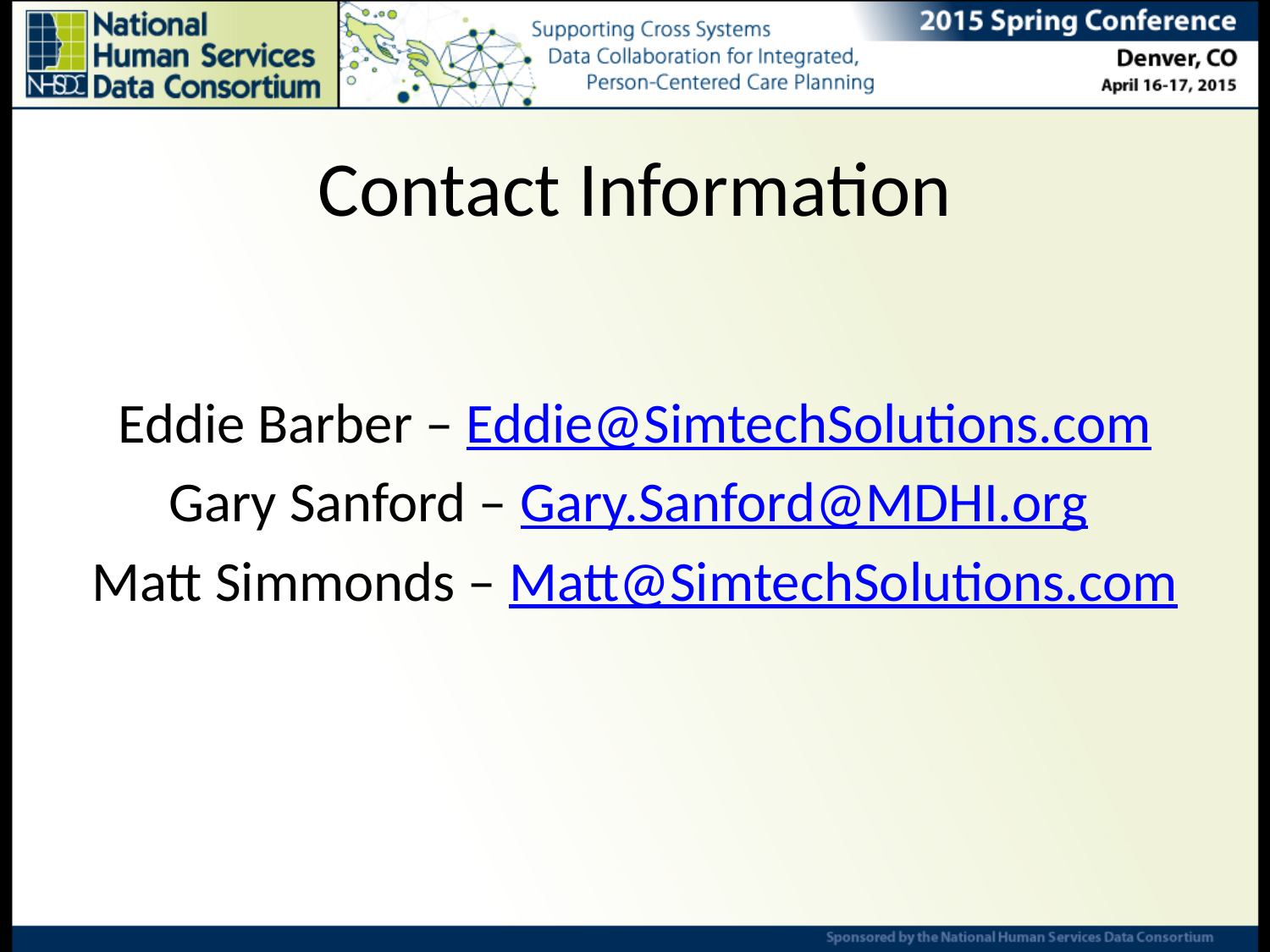

# Contact Information

Eddie Barber – Eddie@SimtechSolutions.com
Gary Sanford – Gary.Sanford@MDHI.org
Matt Simmonds – Matt@SimtechSolutions.com